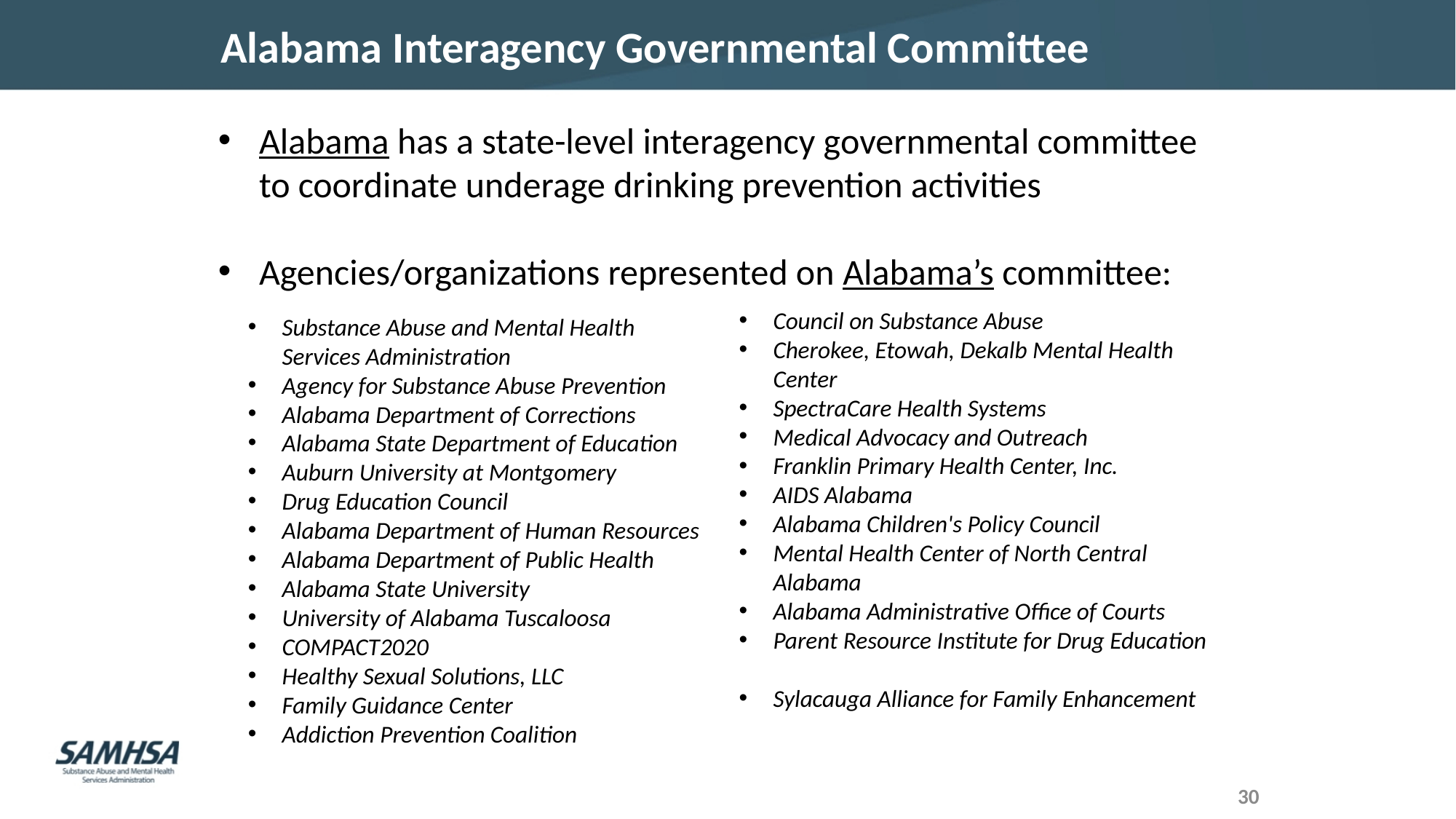

# Alabama Interagency Governmental Committee
Alabama has a state-level interagency governmental committee to coordinate underage drinking prevention activities

Agencies/organizations represented on Alabama’s committee:
Council on Substance Abuse
Cherokee, Etowah, Dekalb Mental Health Center
SpectraCare Health Systems
Medical Advocacy and Outreach
Franklin Primary Health Center, Inc.
AIDS Alabama
Alabama Children's Policy Council
Mental Health Center of North Central Alabama
Alabama Administrative Office of Courts
Parent Resource Institute for Drug Education
Sylacauga Alliance for Family Enhancement
Substance Abuse and Mental Health Services Administration
Agency for Substance Abuse Prevention
Alabama Department of Corrections
Alabama State Department of Education
Auburn University at Montgomery
Drug Education Council
Alabama Department of Human Resources
Alabama Department of Public Health
Alabama State University
University of Alabama Tuscaloosa
COMPACT2020
Healthy Sexual Solutions, LLC
Family Guidance Center
Addiction Prevention Coalition
30